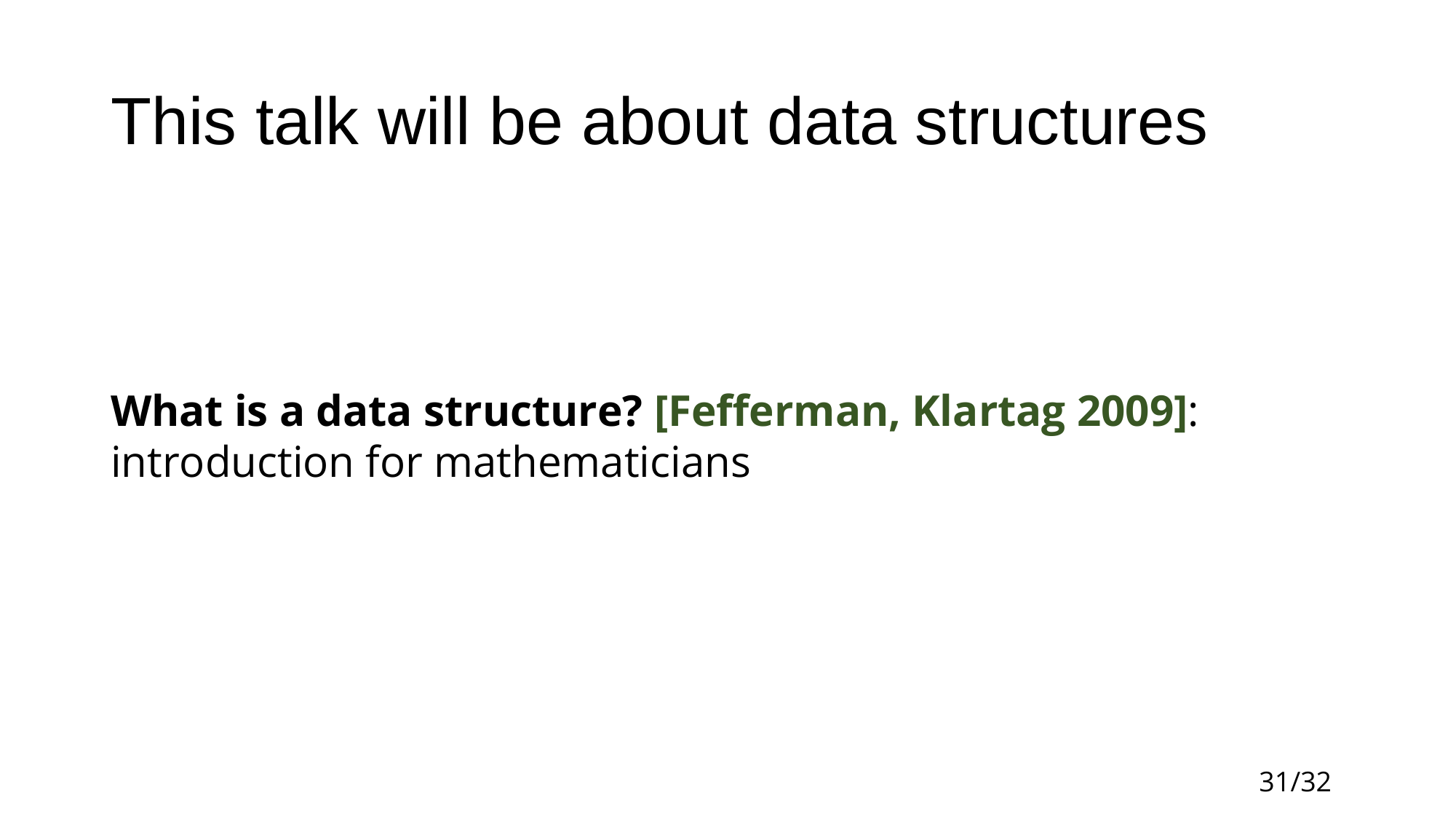

# This talk will be about data structures
What is a data structure? [Fefferman, Klartag 2009]: introduction for mathematicians